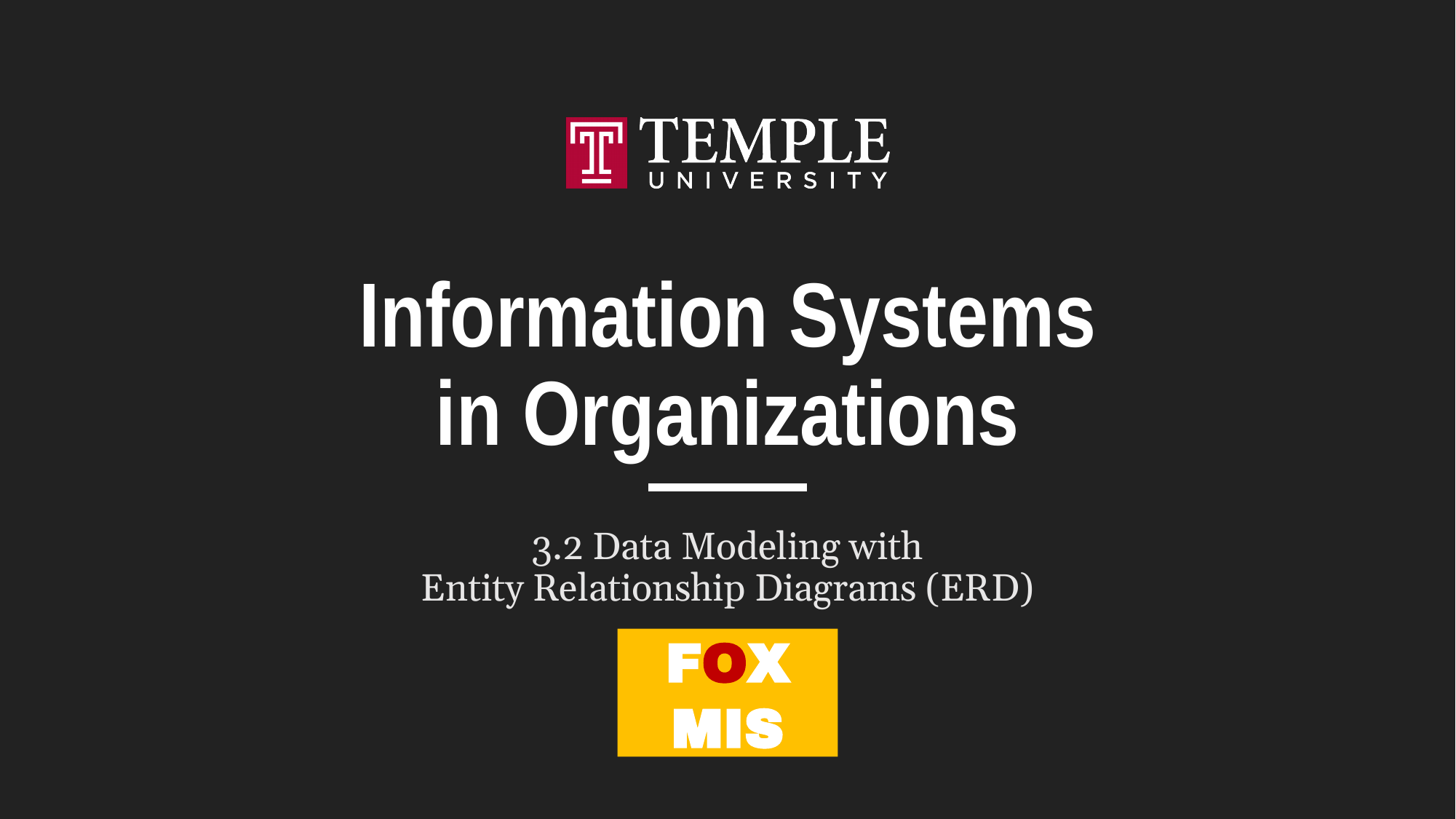

# Information Systems in Organizations
3.2 Data Modeling with
Entity Relationship Diagrams (ERD)
FOX
MIS